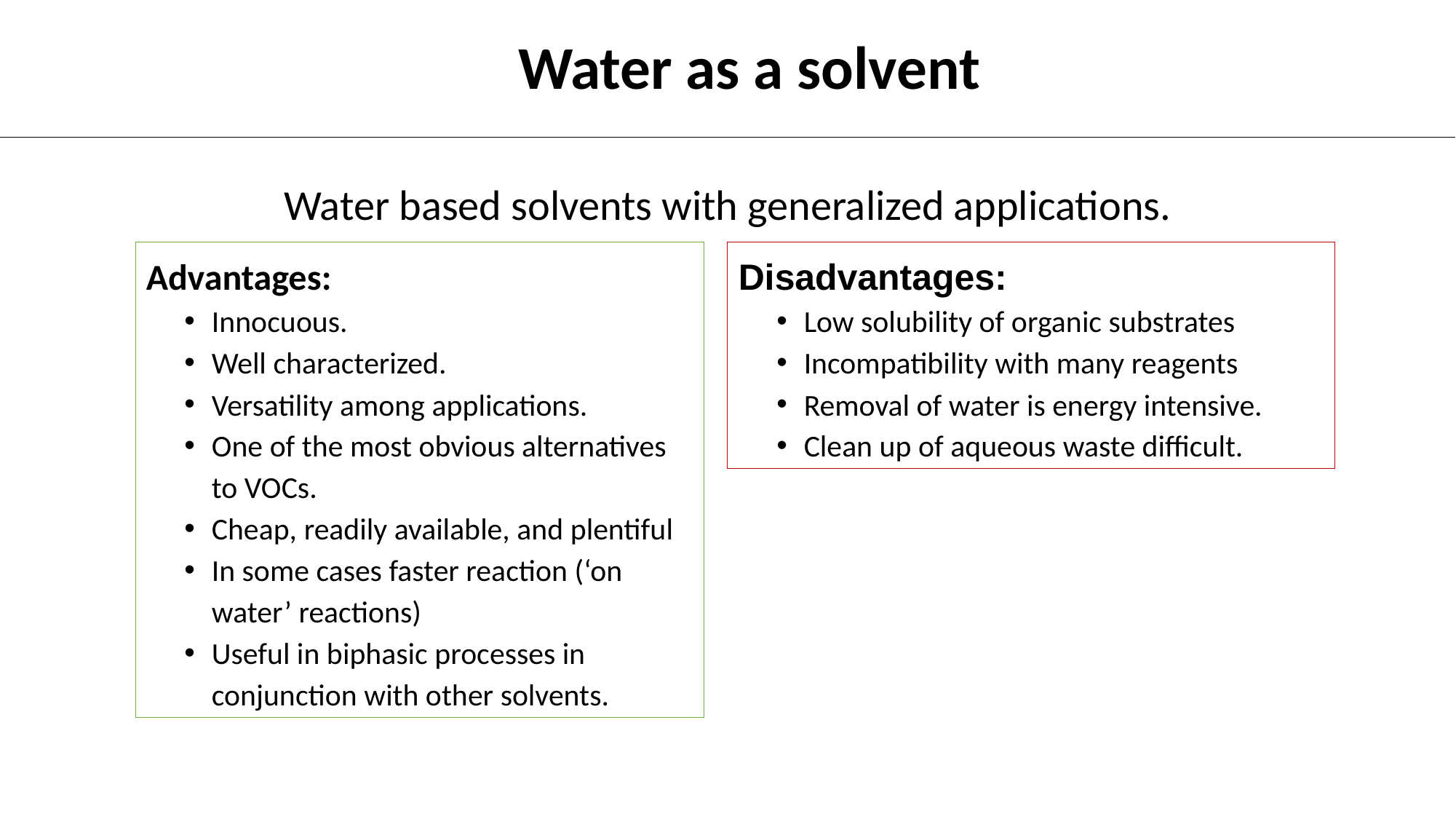

# Water as a solvent
Water based solvents with generalized applications.
Advantages:
Innocuous.
Well characterized.
Versatility among applications.
One of the most obvious alternatives to VOCs.
Cheap, readily available, and plentiful
In some cases faster reaction (‘on water’ reactions)
Useful in biphasic processes in conjunction with other solvents.
Disadvantages:
Low solubility of organic substrates
Incompatibility with many reagents
Removal of water is energy intensive.
Clean up of aqueous waste difficult.